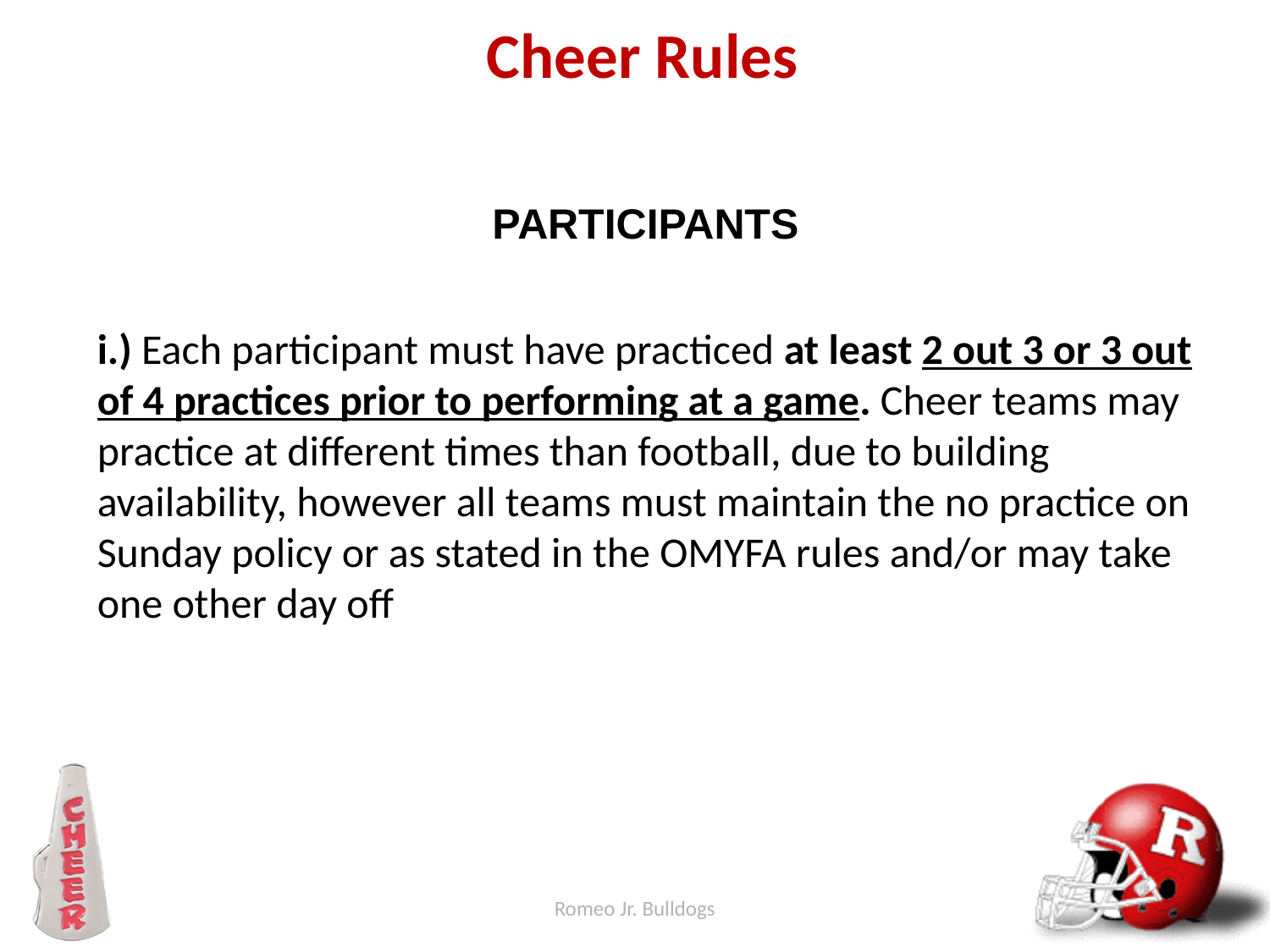

Cheer Rules
PARTICIPANTS
i.) Each participant must have practiced at least 2 out 3 or 3 out of 4 practices prior to performing at a game. Cheer teams may practice at different times than football, due to building availability, however all teams must maintain the no practice on Sunday policy or as stated in the OMYFA rules and/or may take one other day off
Romeo Jr. Bulldogs